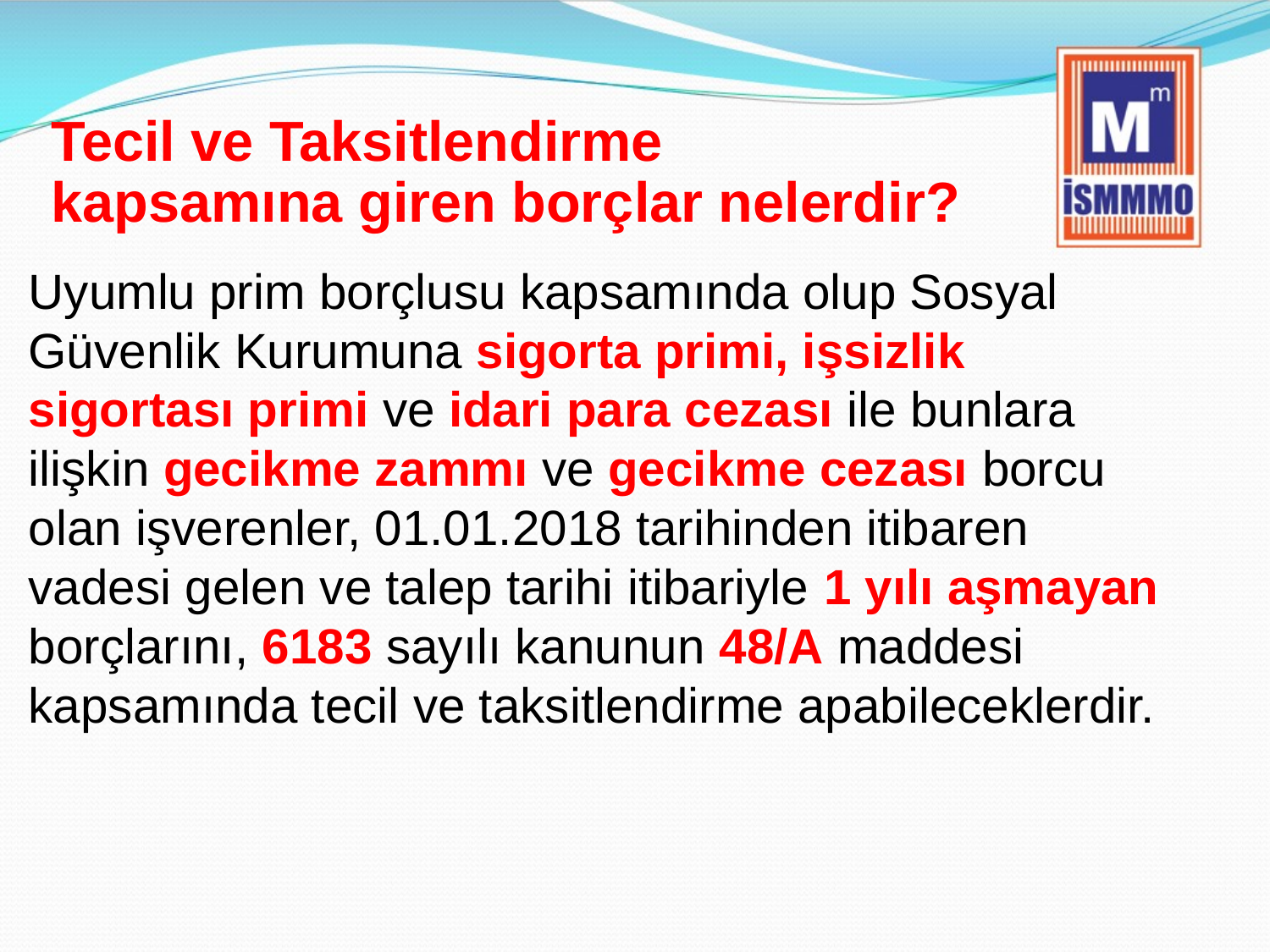

# Tecil ve Taksitlendirme kapsamına giren borçlar nelerdir?
Uyumlu prim borçlusu kapsamında olup Sosyal Güvenlik Kurumuna sigorta primi, işsizlik sigortası primi ve idari para cezası ile bunlara ilişkin gecikme zammı ve gecikme cezası borcu olan işverenler, 01.01.2018 tarihinden itibaren vadesi gelen ve talep tarihi itibariyle 1 yılı aşmayan borçlarını, 6183 sayılı kanunun 48/A maddesi kapsamında tecil ve taksitlendirme apabileceklerdir.